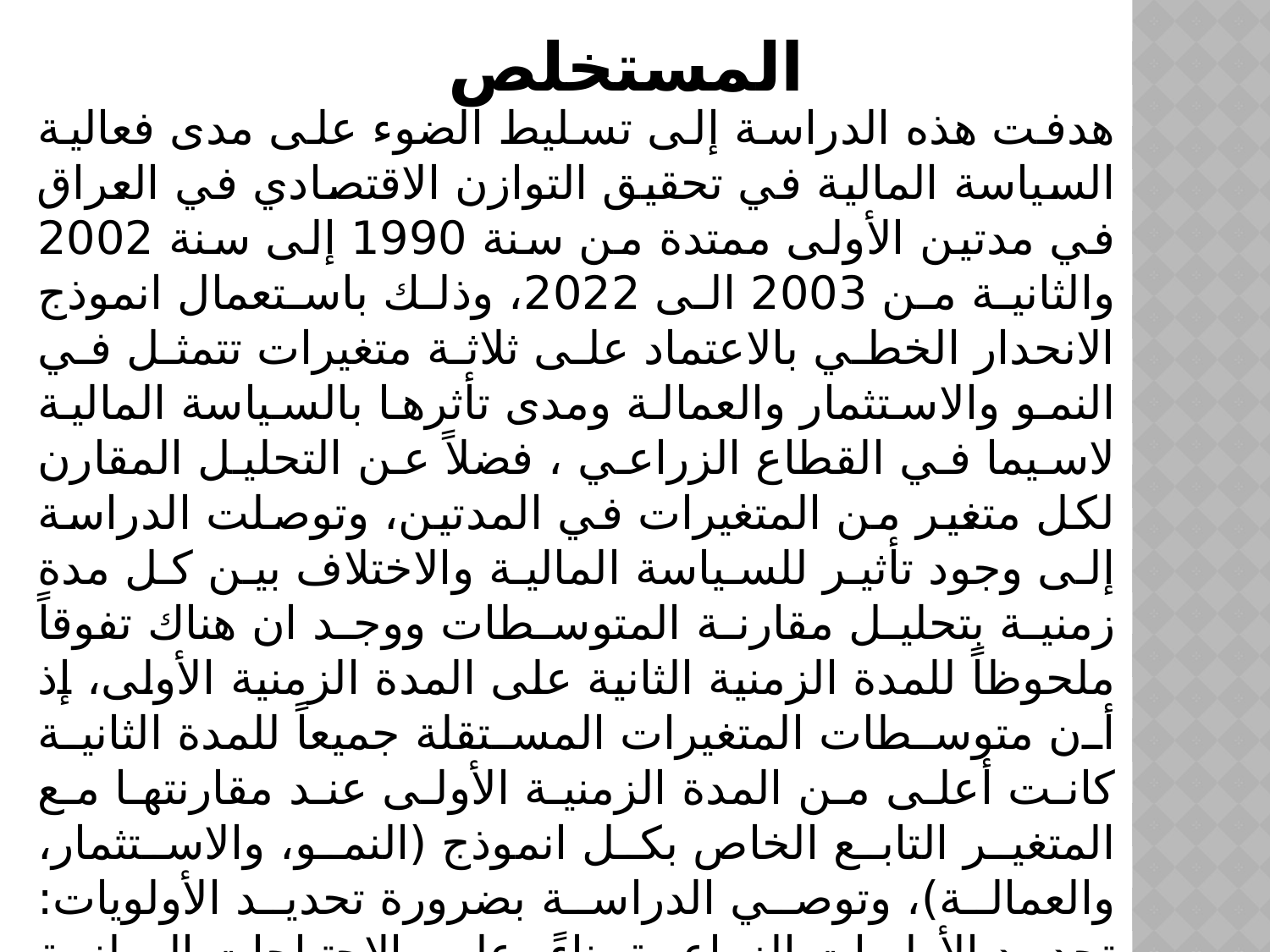

# المستخلص
هدفت هذه الدراسة إلى تسليط الضوء على مدى فعالية السياسة المالية في تحقيق التوازن الاقتصادي في العراق في مدتين الأولى ممتدة من سنة 1990 إلى سنة 2002 والثانية من 2003 الى 2022، وذلك باستعمال انموذج الانحدار الخطي بالاعتماد على ثلاثة متغيرات تتمثل في النمو والاستثمار والعمالة ومدى تأثرها بالسياسة المالية لاسيما في القطاع الزراعي ، فضلاً عن التحليل المقارن لكل متغير من المتغيرات في المدتين، وتوصلت الدراسة إلى وجود تأثير للسياسة المالية والاختلاف بين كل مدة زمنية بتحليل مقارنة المتوسطات ووجد ان هناك تفوقاً ملحوظاً للمدة الزمنية الثانية على المدة الزمنية الأولى، إذ أن متوسطات المتغيرات المستقلة جميعاً للمدة الثانية كانت أعلى من المدة الزمنية الأولى عند مقارنتها مع المتغير التابع الخاص بكل انموذج (النمو، والاستثمار، والعمالة)، وتوصي الدراسة بضرورة تحديد الأولويات: تحديد الأولويات الزراعية بناءً على الاحتياجات الوطنية والتحديات البيئية، مثل شح المياه والتغيرات المناخية. وتنويع مصادر الدخل: العمل على تنويع مصادر الدخل الوطني بعيدًا عن الاعتماد على النفط، وتشجيع الاستثمار في القطاع الزراعي. و الاستثمار في تطوير البنية التحتية الزراعية، مثل: أنظمة الري الحديثة والتقنيات الزراعية الذكية. وإعادة النظر في السياسات التمويلية لتقديم قروض ميسرة للمزارعين والمستثمرين في القطاع الزراعي وتوفير دعم حكومي مستمر للقطاع الزراعي.